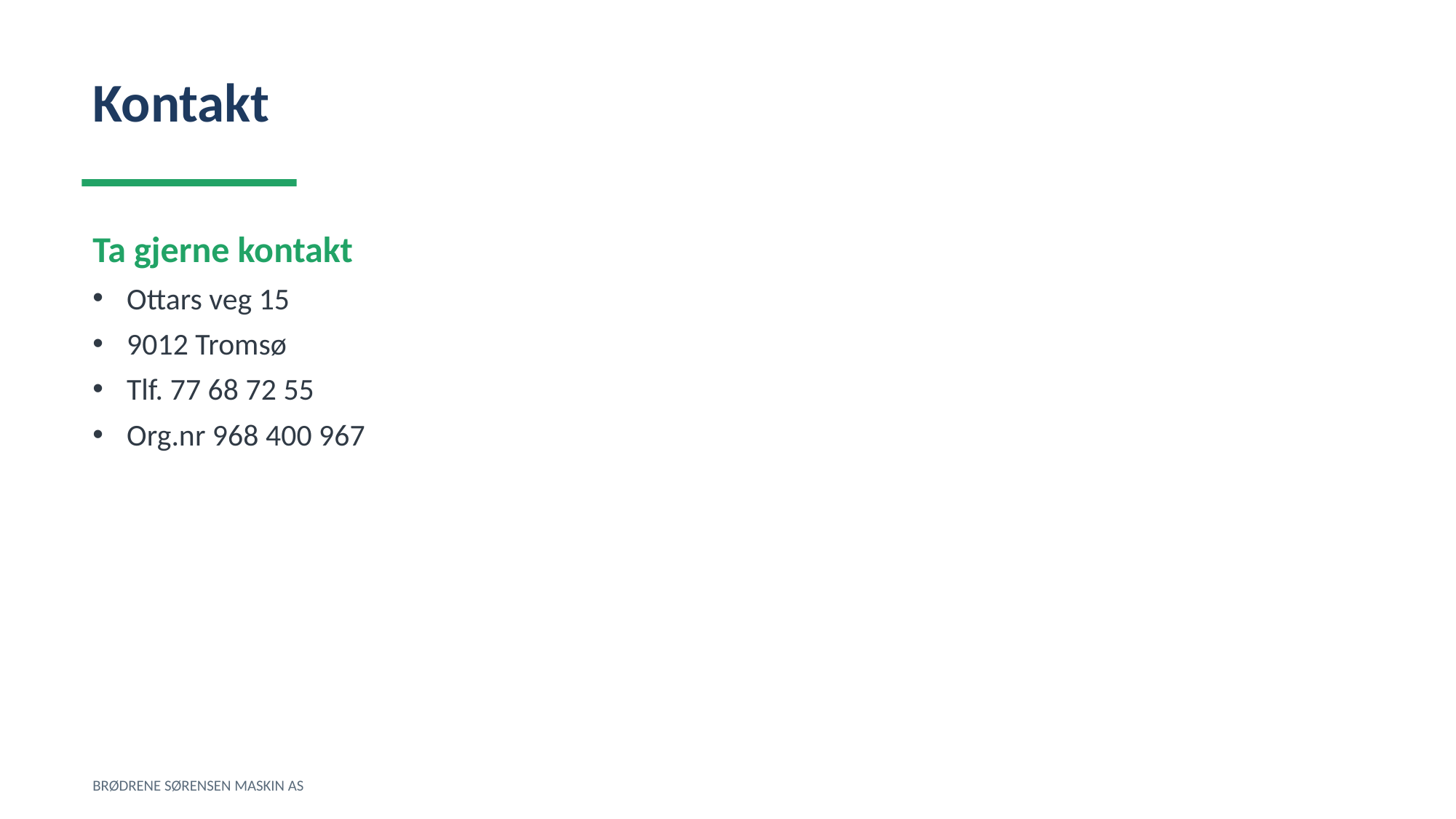

Kontakt

Ta gjerne kontakt
Ottars veg 15
9012 Tromsø
Tlf. 77 68 72 55
Org.nr 968 400 967
BRØDRENE SØRENSEN MASKIN AS